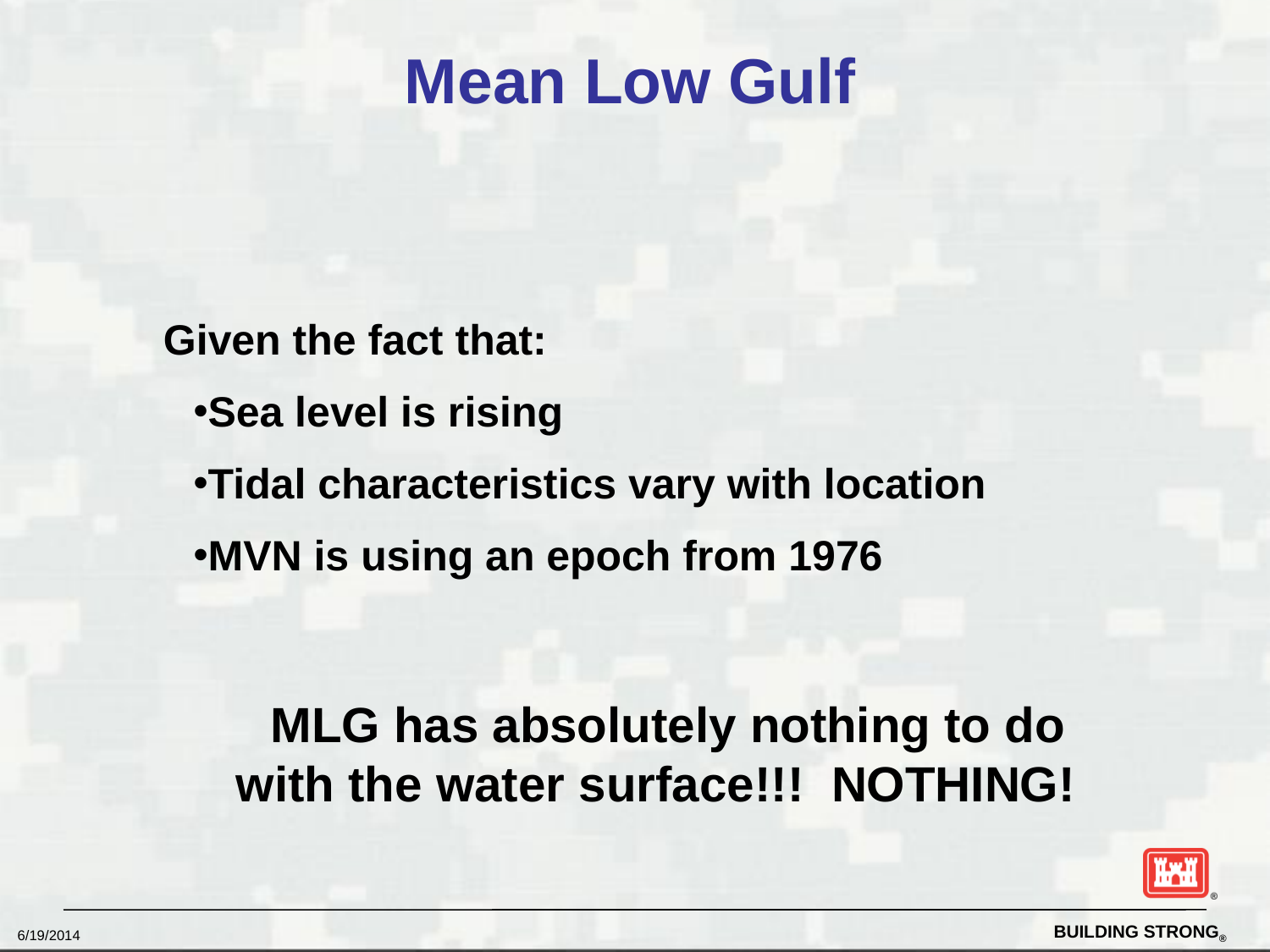

Mean Low Gulf
Given the fact that:
Sea level is rising
Tidal characteristics vary with location
MVN is using an epoch from 1976

MLG has absolutely nothing to do with the water surface!!!  NOTHING!